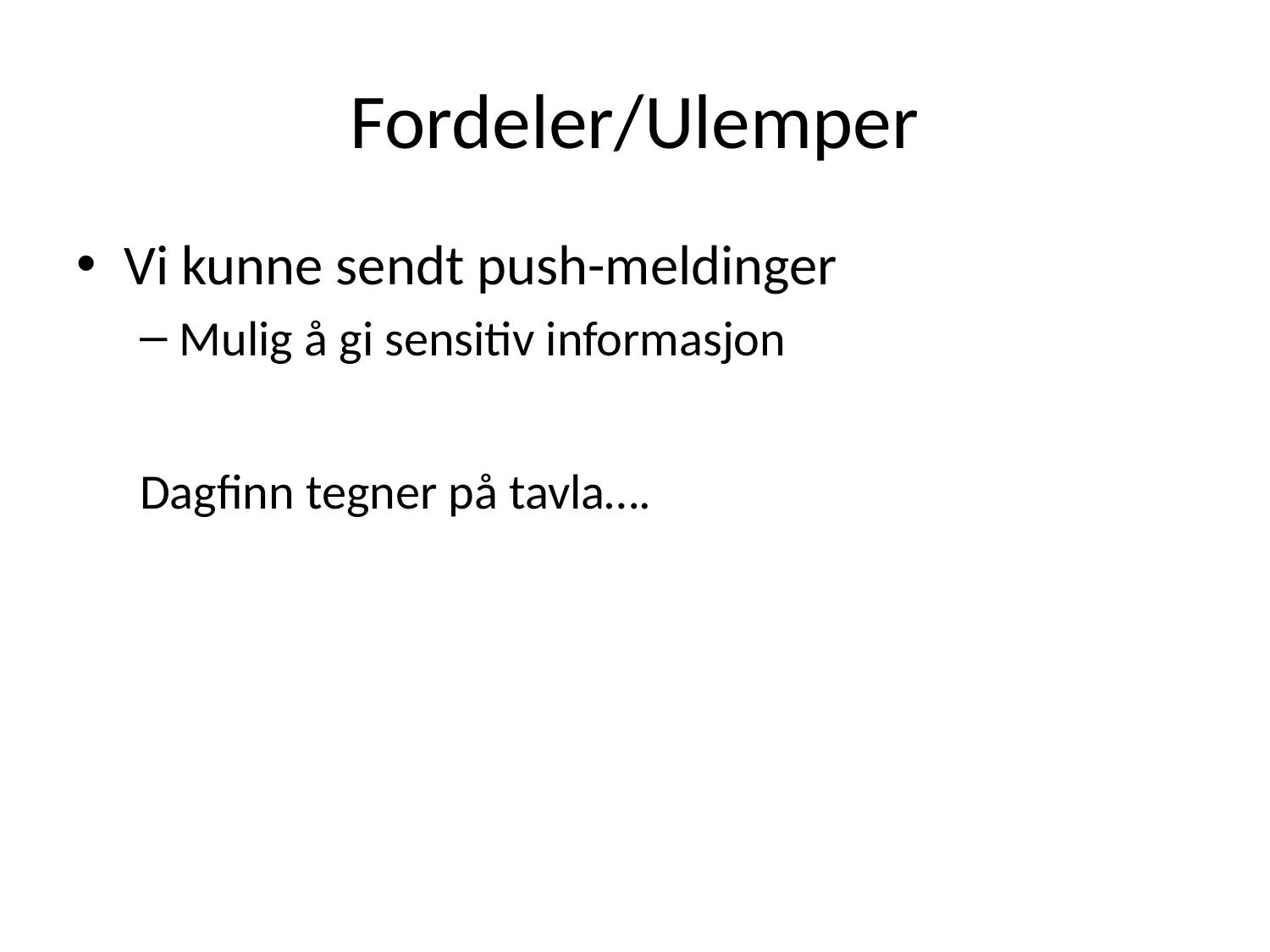

# Fordeler/Ulemper
Vi kunne sendt push-meldinger
Mulig å gi sensitiv informasjon

Dagfinn tegner på tavla….